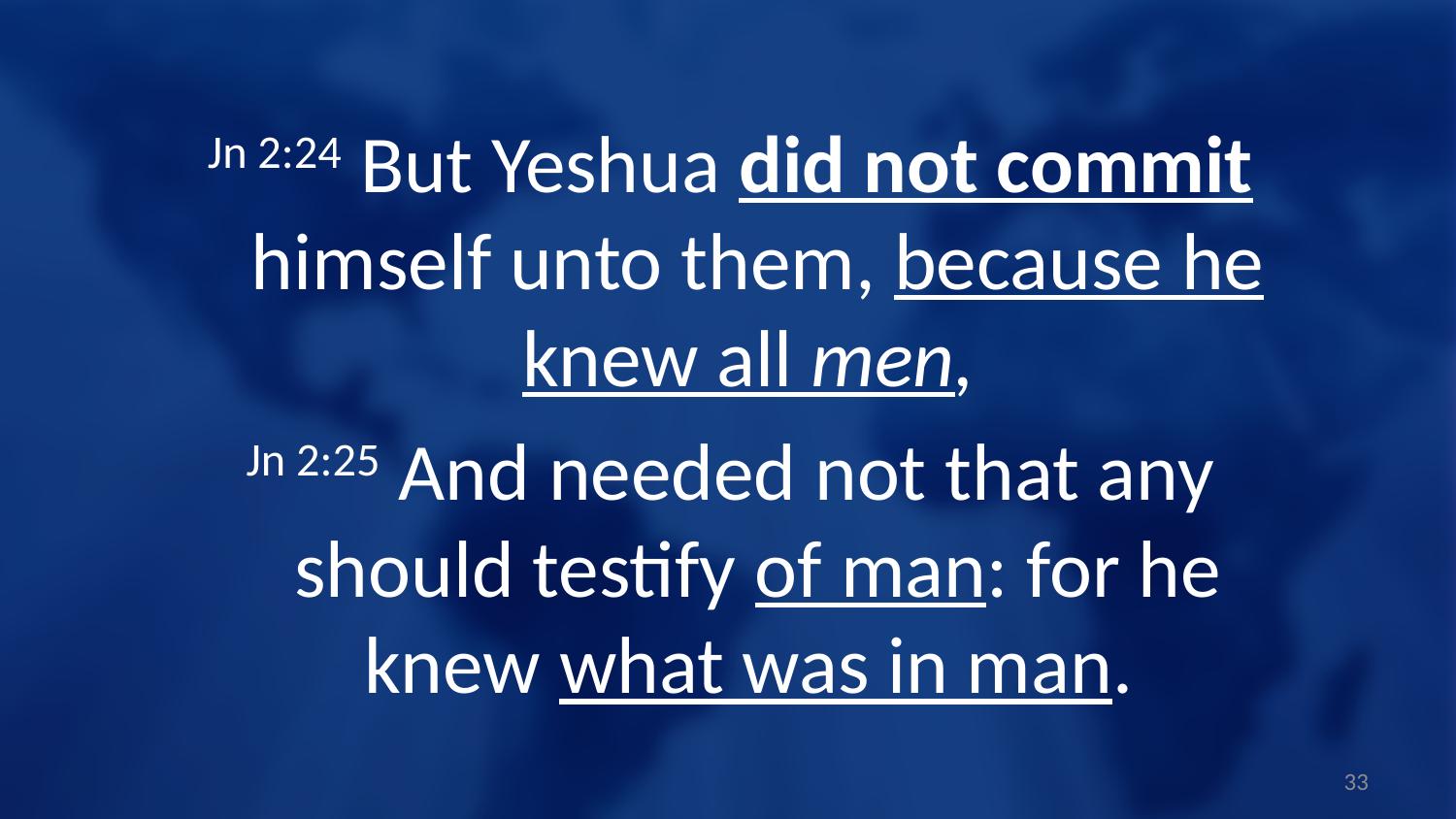

Jn 2:24 But Yeshua did not commit himself unto them, because he knew all men,
Jn 2:25 And needed not that any should testify of man: for he knew what was in man.

33